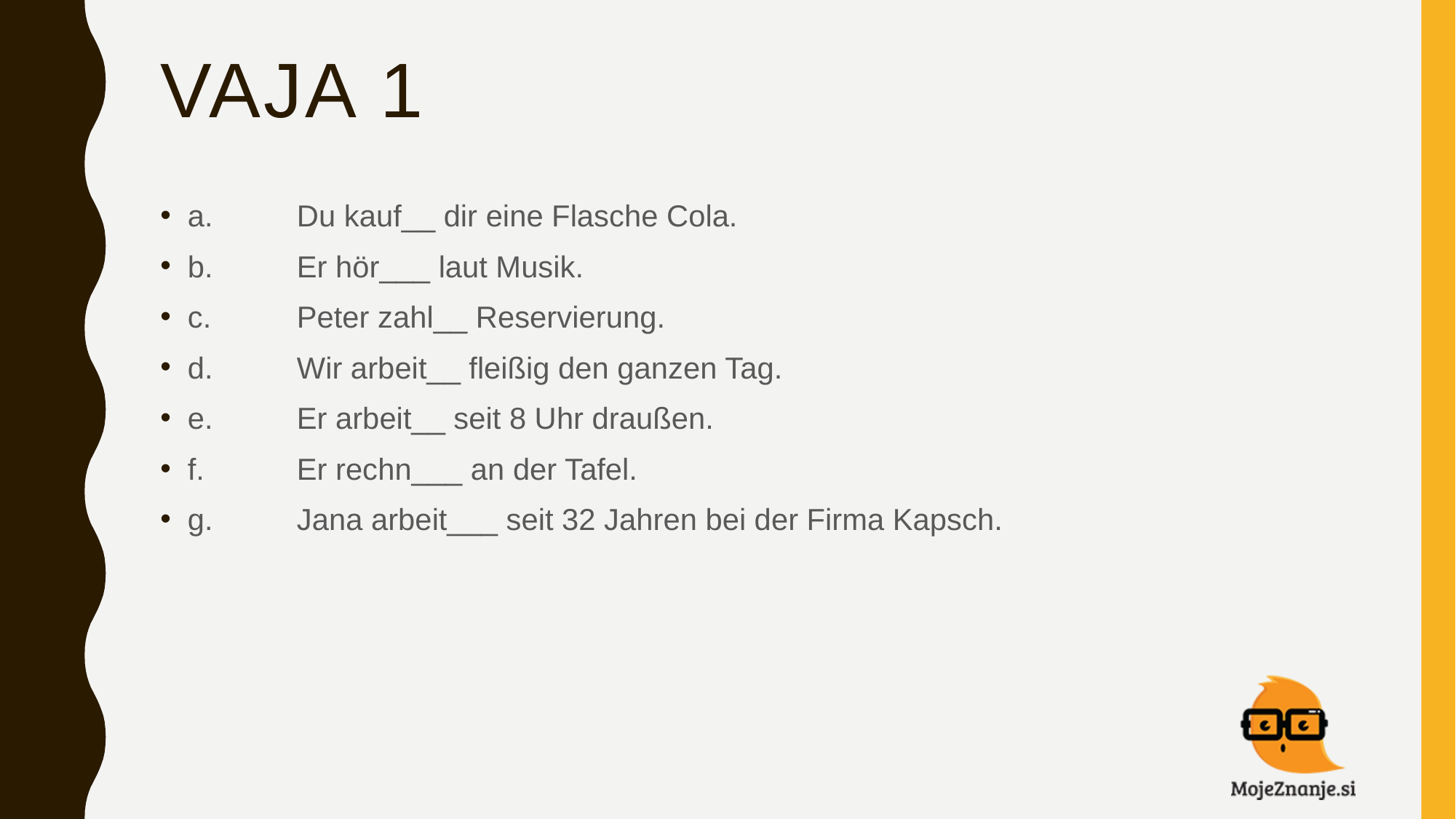

# Vaja 1
a.	Du kauf__ dir eine Flasche Cola.
b.	Er hör___ laut Musik.
c.	Peter zahl__ Reservierung.
d.	Wir arbeit__ fleißig den ganzen Tag.
e.	Er arbeit__ seit 8 Uhr draußen.
f.	Er rechn___ an der Tafel.
g.	Jana arbeit___ seit 32 Jahren bei der Firma Kapsch.